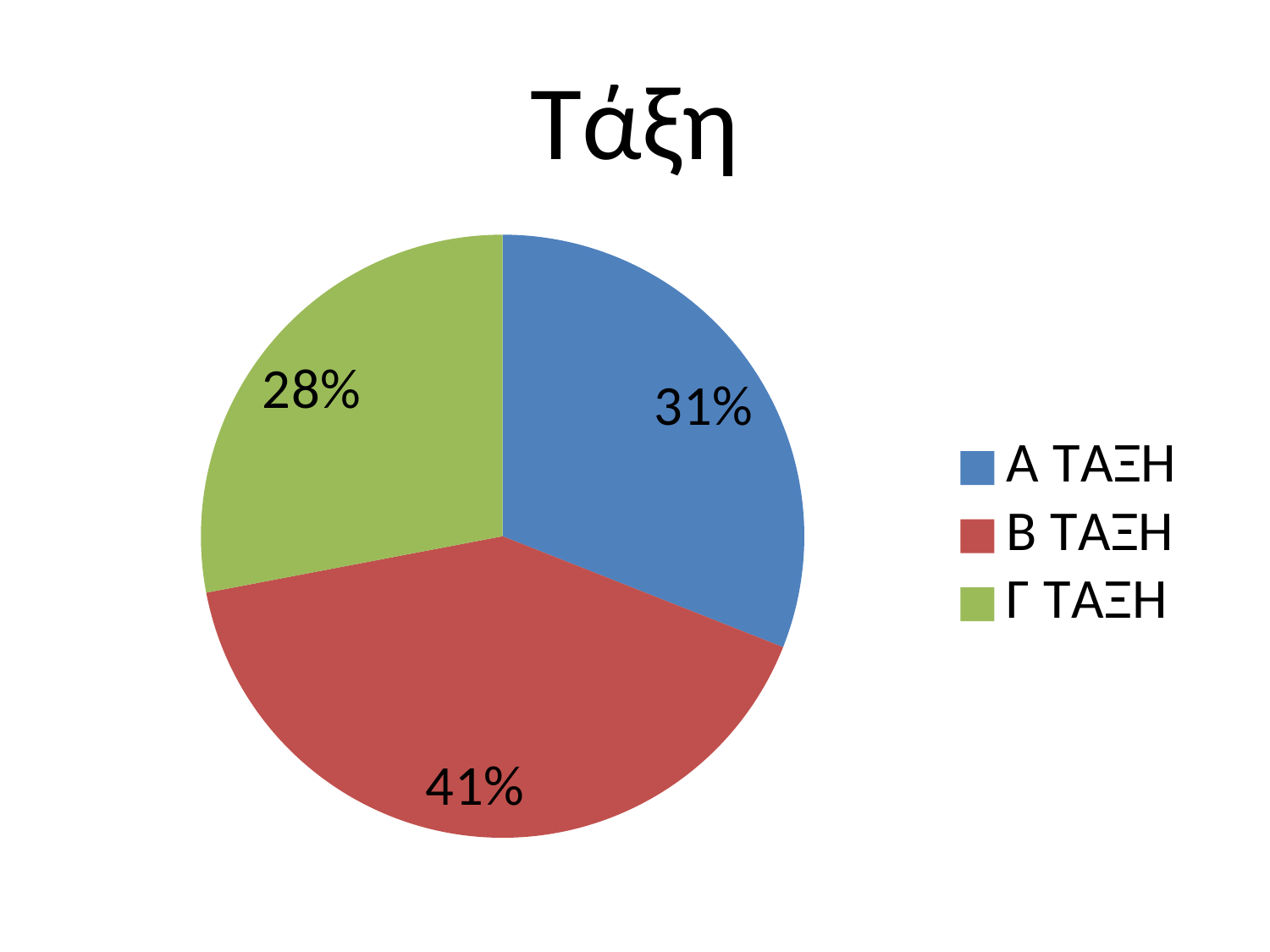

# Τάξη

### Chart

| Category |  |
|---|---|
| Α ΤΑΞΗ | 0.3100000000000003 |
| Β ΤΑΞΗ | 0.41000000000000025 |
| Γ ΤΑΞΗ | 0.2800000000000001 |